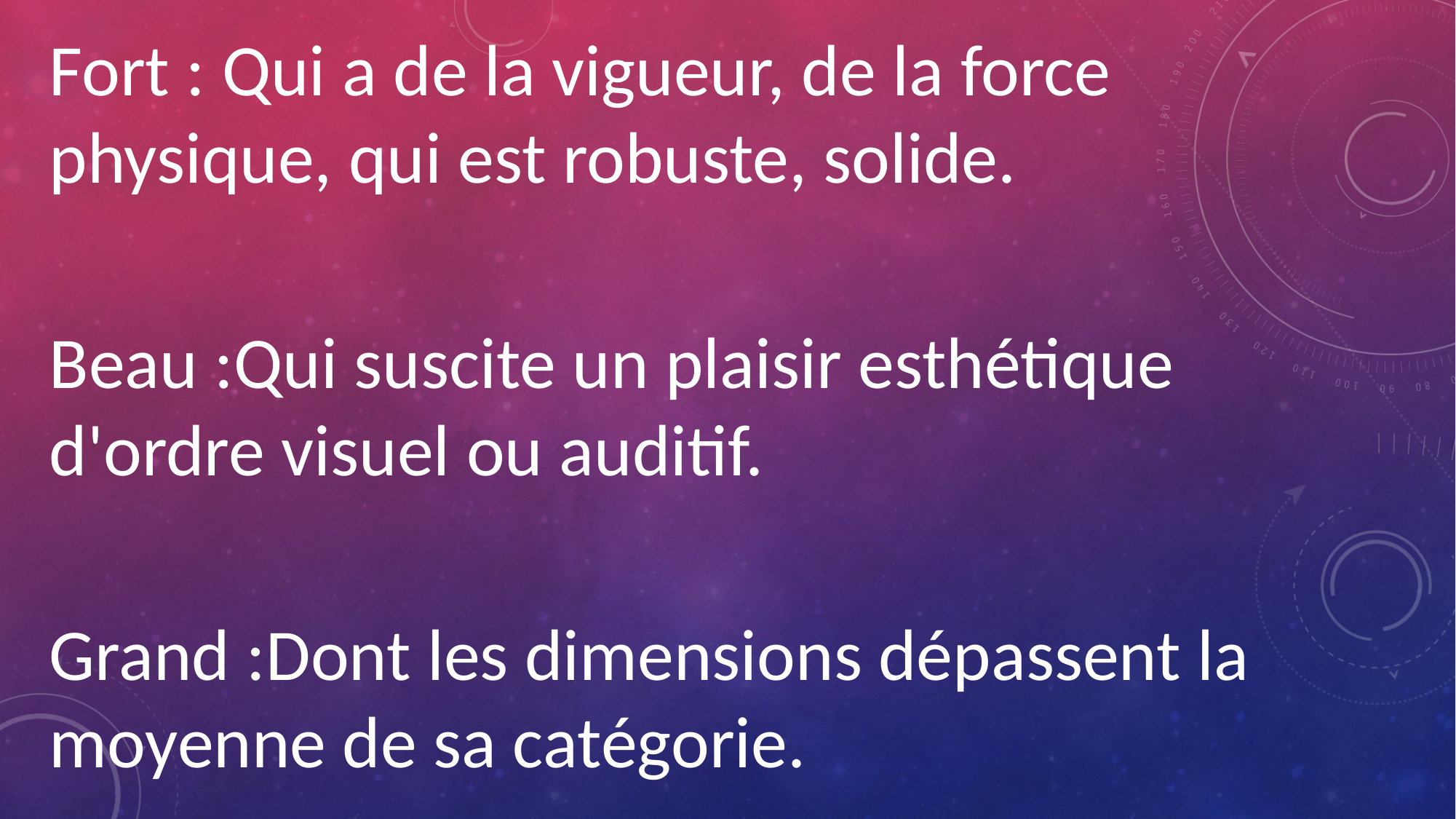

Fort : Qui a de la vigueur, de la force physique, qui est robuste, solide.

Beau :Qui suscite un plaisir esthétique d'ordre visuel ou auditif.

Grand :Dont les dimensions dépassent la moyenne de sa catégorie.